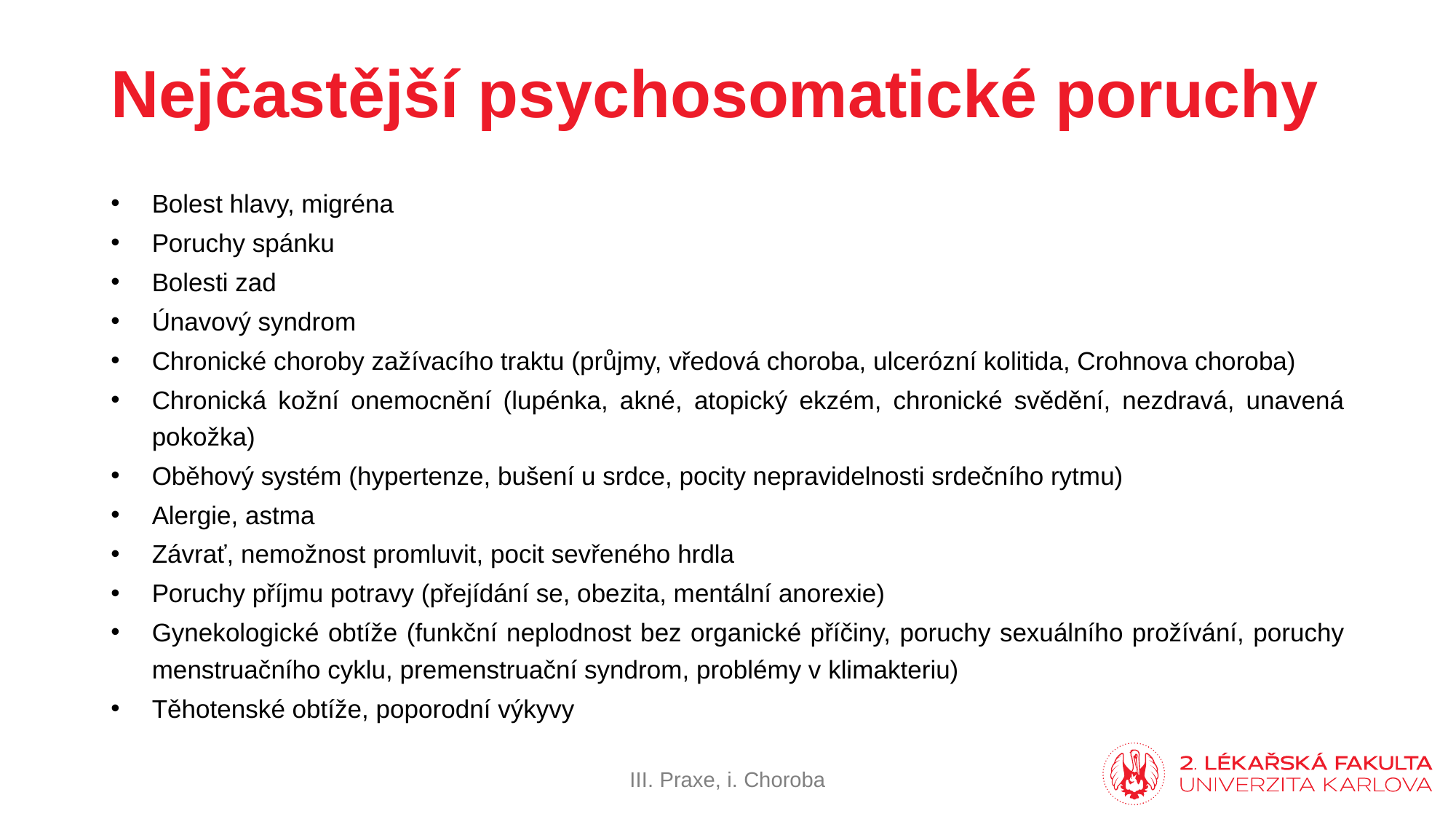

# Nejčastější psychosomatické poruchy
Bolest hlavy, migréna
Poruchy spánku
Bolesti zad
Únavový syndrom
Chronické choroby zažívacího traktu (průjmy, vředová choroba, ulcerózní kolitida, Crohnova choroba)
Chronická kožní onemocnění (lupénka, akné, atopický ekzém, chronické svědění, nezdravá, unavená pokožka)
Oběhový systém (hypertenze, bušení u srdce, pocity nepravidelnosti srdečního rytmu)
Alergie, astma
Závrať, nemožnost promluvit, pocit sevřeného hrdla
Poruchy příjmu potravy (přejídání se, obezita, mentální anorexie)
Gynekologické obtíže (funkční neplodnost bez organické příčiny, poruchy sexuálního prožívání, poruchy menstruačního cyklu, premenstruační syndrom, problémy v klimakteriu)
Těhotenské obtíže, poporodní výkyvy
III. Praxe, i. Choroba